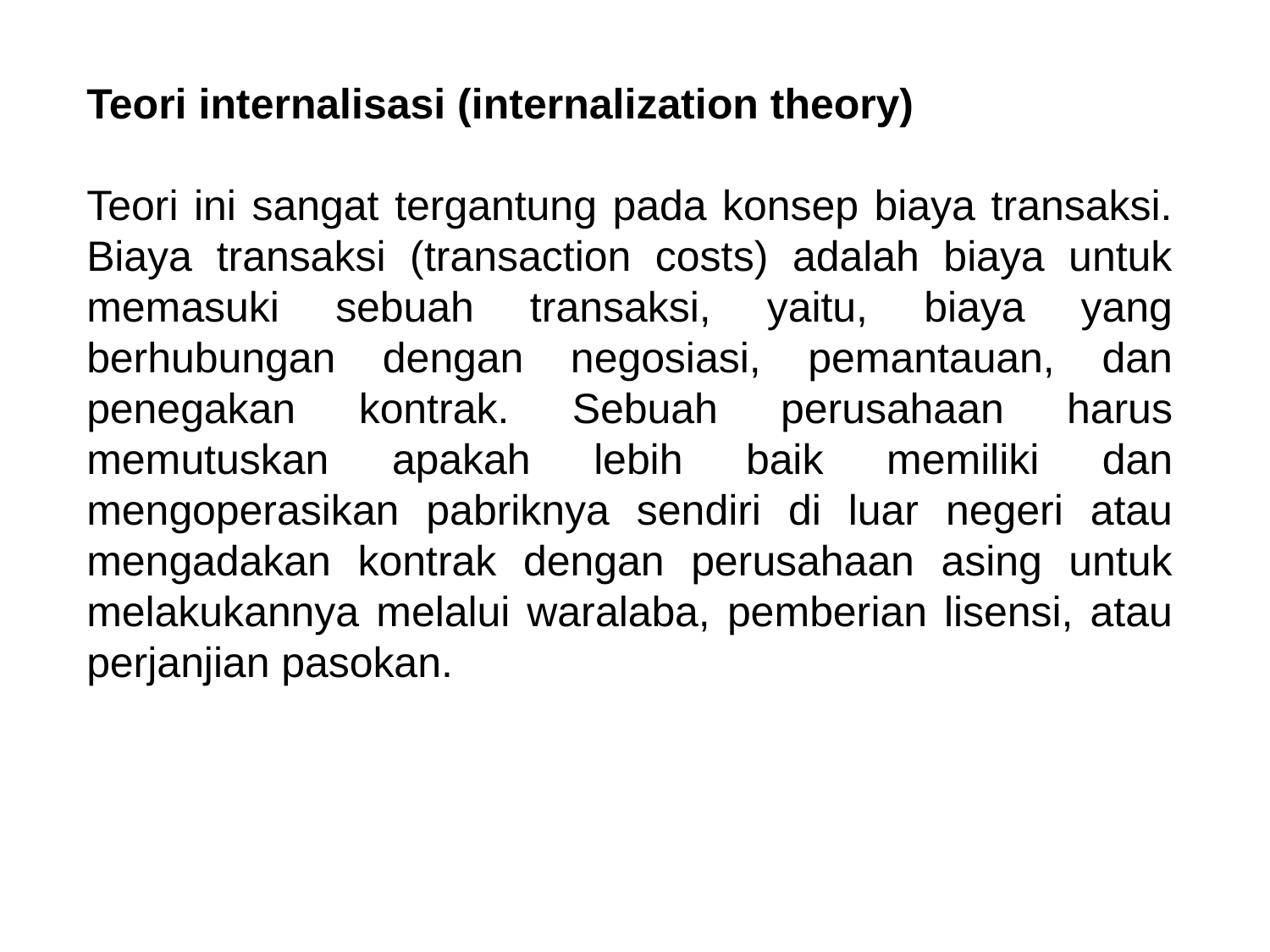

Teori internalisasi (internalization theory)

Teori ini sangat tergantung pada konsep biaya transaksi. Biaya transaksi (transaction costs) adalah biaya untuk memasuki sebuah transaksi, yaitu, biaya yang berhubungan dengan negosiasi, pemantauan, dan penegakan kontrak. Sebuah perusahaan harus memutuskan apakah lebih baik memiliki dan mengoperasikan pabriknya sendiri di luar negeri atau mengadakan kontrak dengan perusahaan asing untuk melakukannya melalui waralaba, pemberian lisensi, atau perjanjian pasokan.